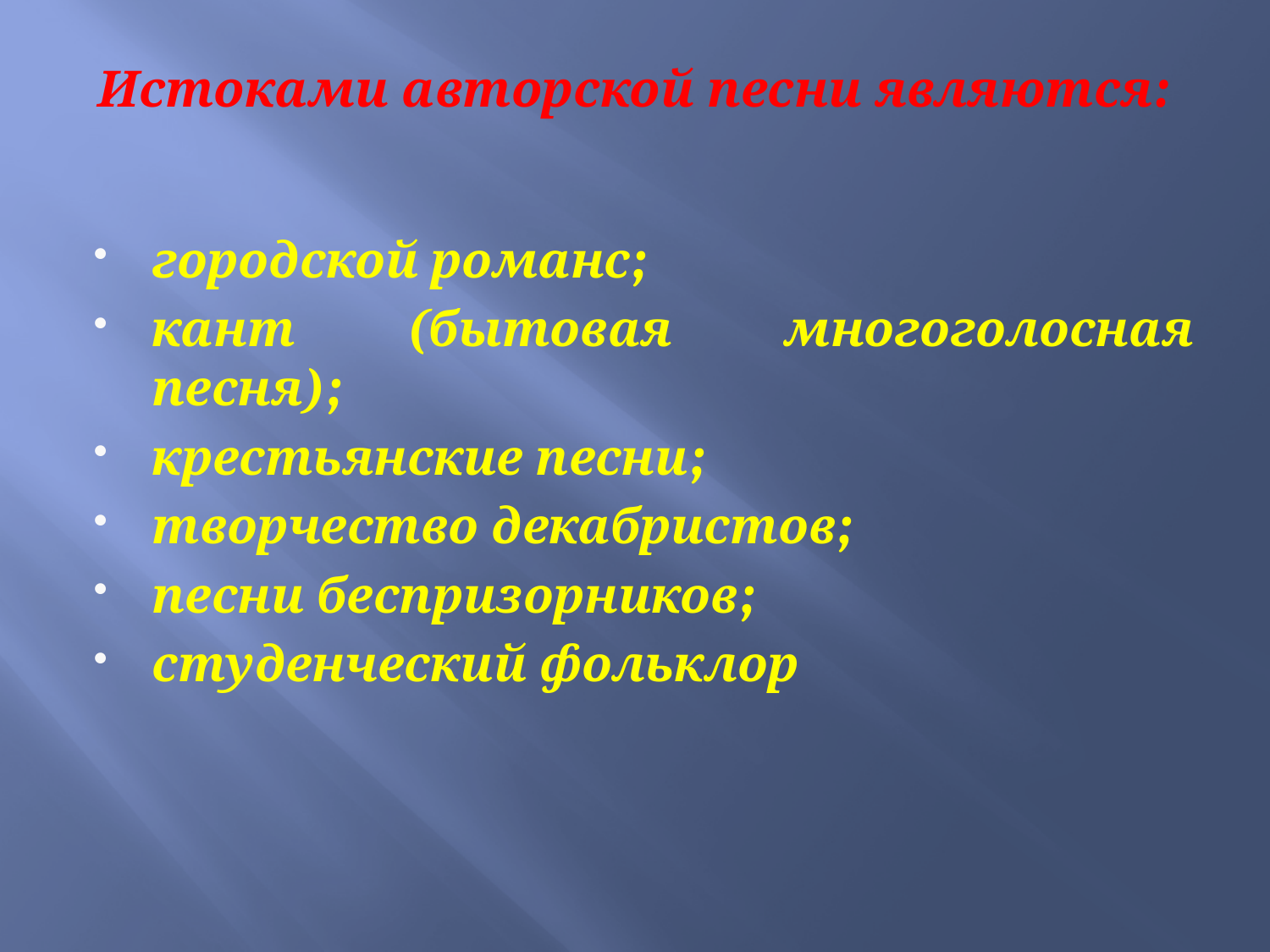

# Истоками авторской песни являются:
городской романс;
кант (бытовая многоголосная песня);
крестьянские песни;
творчество декабристов;
песни беспризорников;
студенческий фольклор